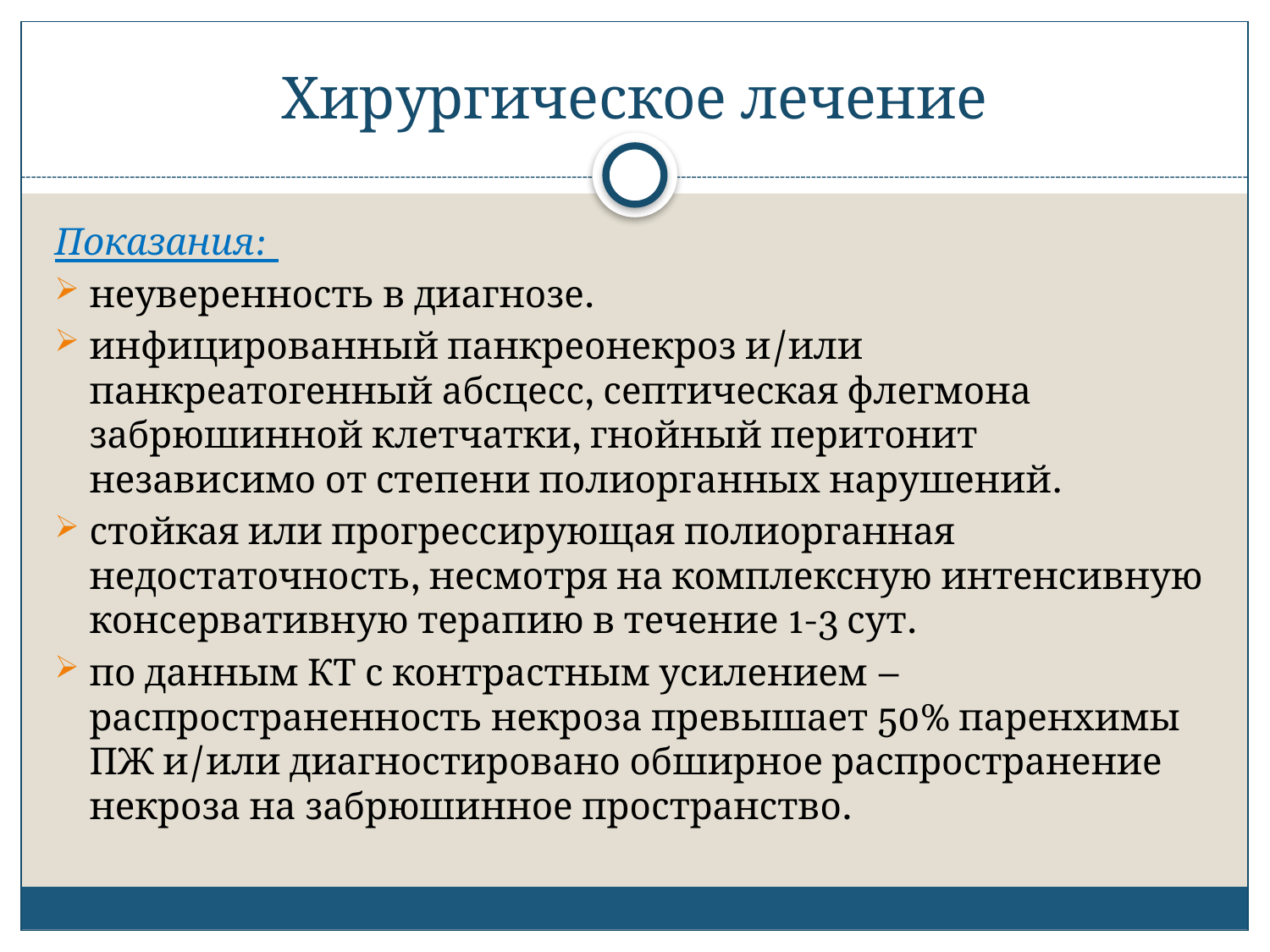

# Хирургическое лечение
Показания:
неуверенность в диагнозе.
инфицированный панкреонекроз и/или панкреатогенный абсцесс, септическая флегмона забрюшинной клетчатки, гнойный перитонит независимо от степени полиорганных нарушений.
стойкая или прогрессирующая полиорганная недостаточность, несмотря на комплексную интенсивную консервативную терапию в течение 1-3 сут.
по данным КТ с контрастным усилением – распространенность некроза превышает 50% паренхимы ПЖ и/или диагностировано обширное распространение некроза на забрюшинное пространство.